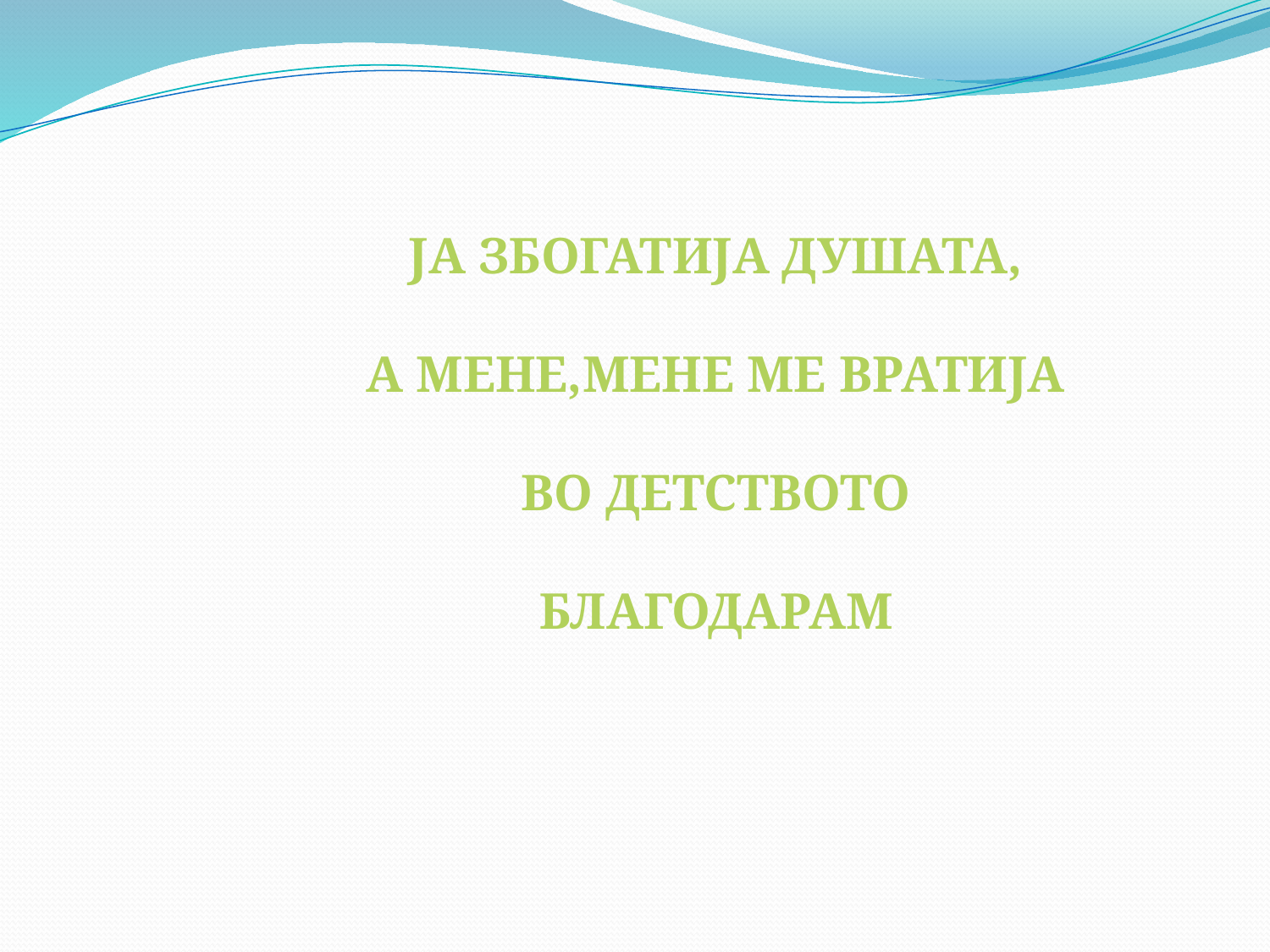

ЈА ЗБОГАТИЈА ДУШАТА,

А МЕНЕ,МЕНЕ МЕ ВРАТИЈА

ВО ДЕТСТВОТО

БЛАГОДАРАМ